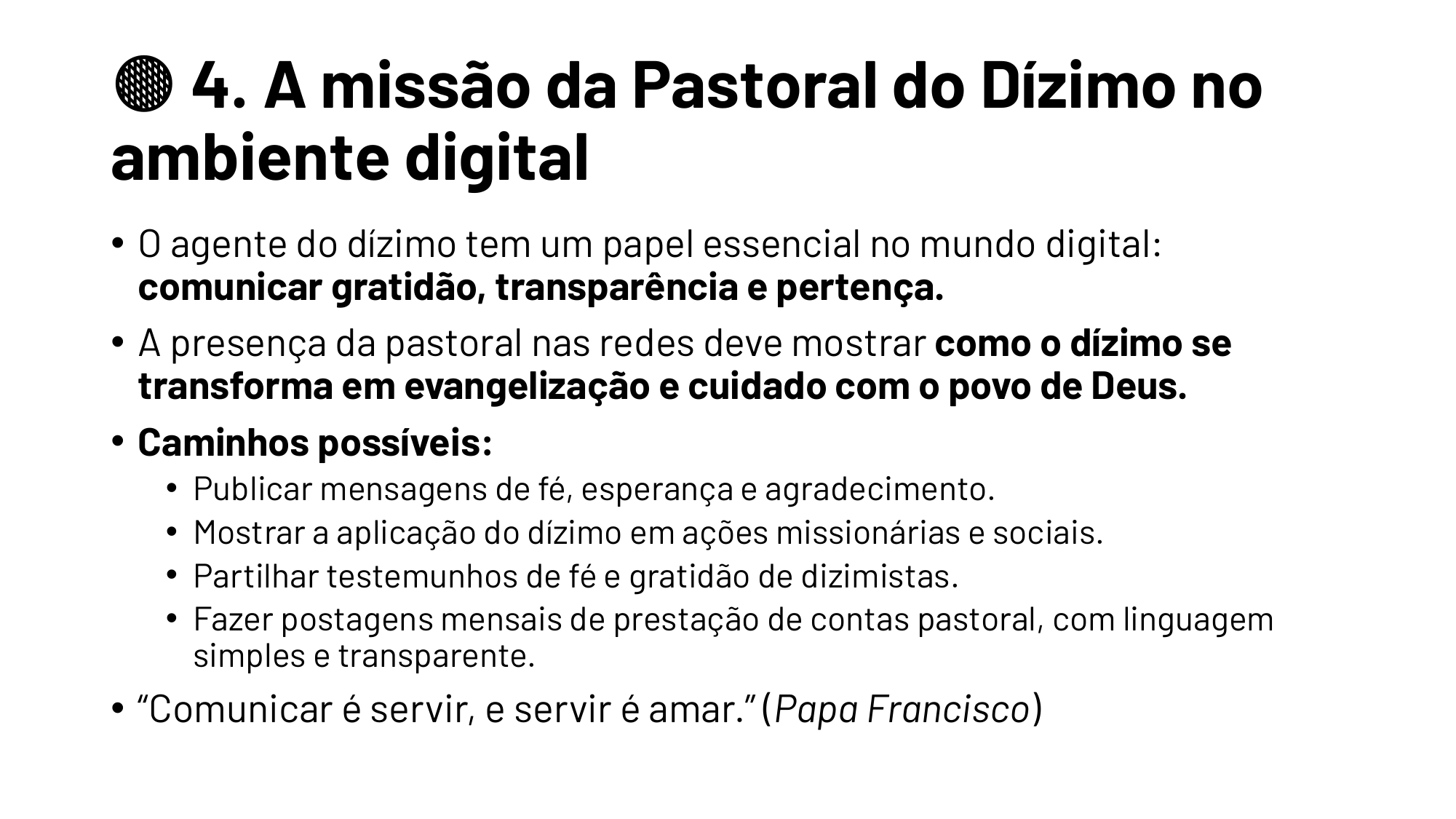

# 🟤 4. A missão da Pastoral do Dízimo no ambiente digital
O agente do dízimo tem um papel essencial no mundo digital: comunicar gratidão, transparência e pertença.
A presença da pastoral nas redes deve mostrar como o dízimo se transforma em evangelização e cuidado com o povo de Deus.
Caminhos possíveis:
Publicar mensagens de fé, esperança e agradecimento.
Mostrar a aplicação do dízimo em ações missionárias e sociais.
Partilhar testemunhos de fé e gratidão de dizimistas.
Fazer postagens mensais de prestação de contas pastoral, com linguagem simples e transparente.
“Comunicar é servir, e servir é amar.” (Papa Francisco)